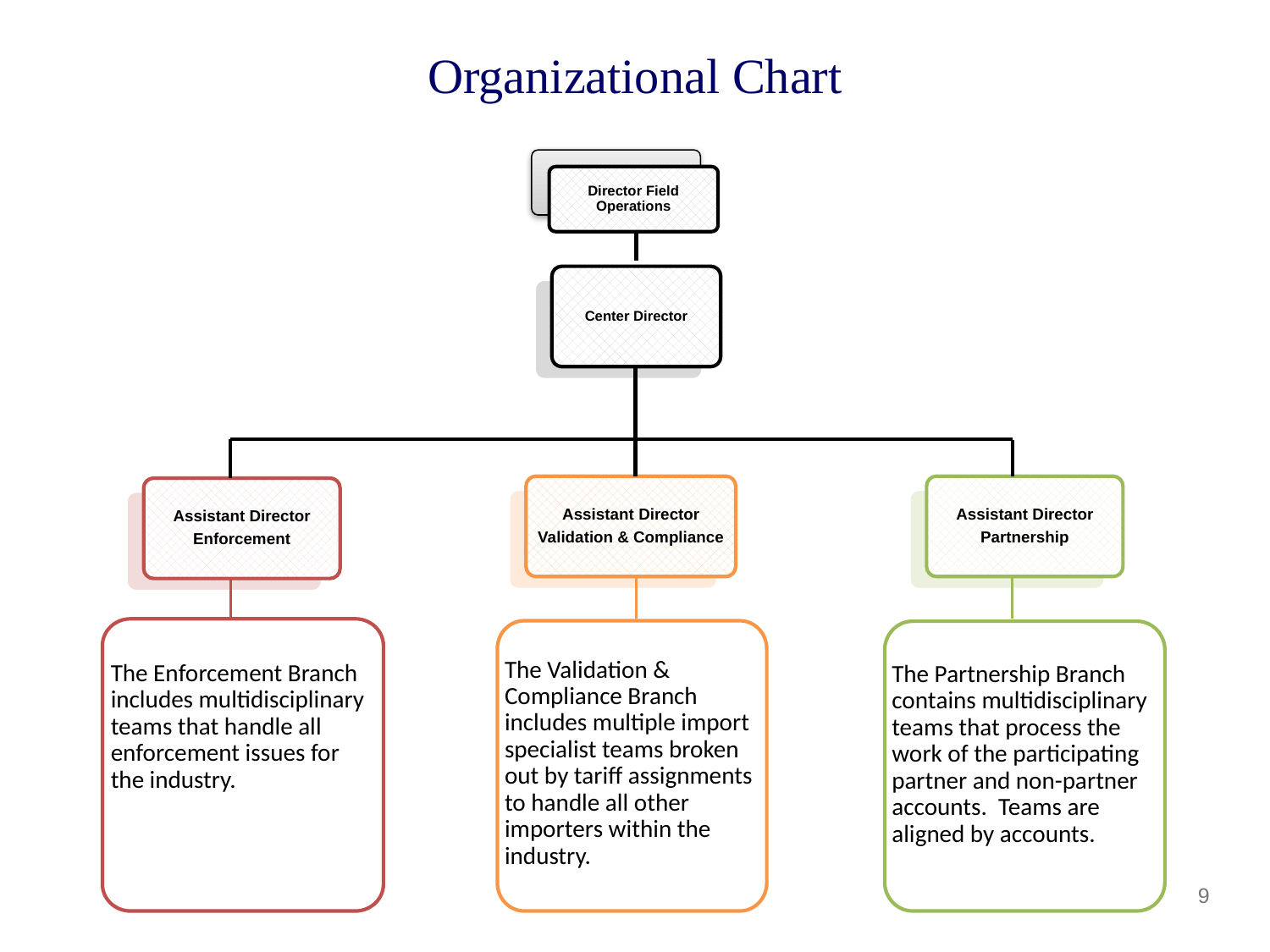

# Organizational Chart

Director Field Operations

Center Director

Assistant Director
Validation & Compliance
Assistant Director
Partnership
Assistant Director
Enforcement

The Enforcement Branch includes multidisciplinary teams that handle all enforcement issues for the industry.

The Validation & Compliance Branch includes multiple import specialist teams broken out by tariff assignments to handle all other importers within the industry.

The Partnership Branch contains multidisciplinary teams that process the work of the participating partner and non-partner accounts.  Teams are aligned by accounts.

9